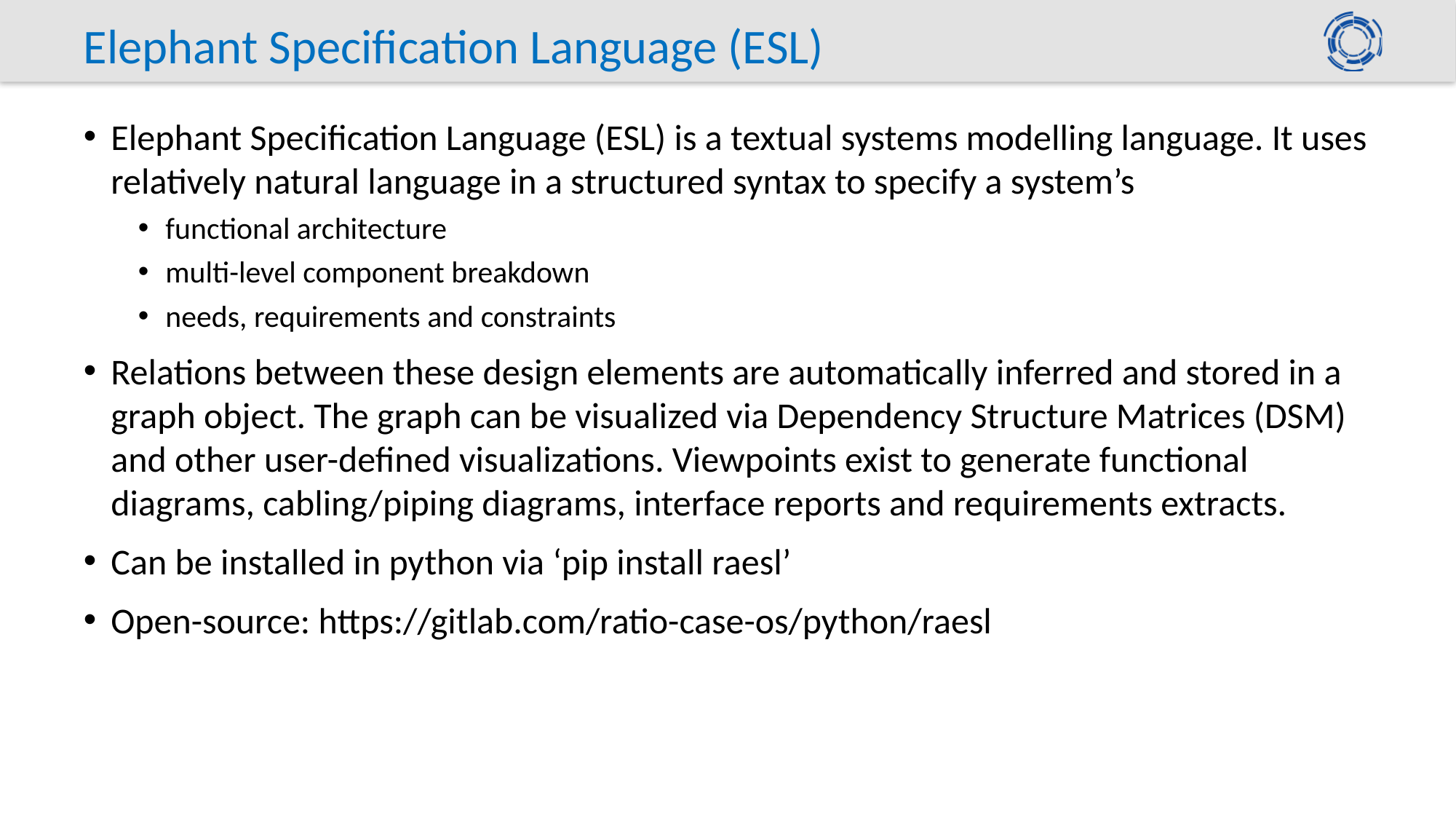

# Elephant Specification Language (ESL)
Elephant Specification Language (ESL) is a textual systems modelling language. It uses relatively natural language in a structured syntax to specify a system’s
functional architecture
multi-level component breakdown
needs, requirements and constraints
Relations between these design elements are automatically inferred and stored in a graph object. The graph can be visualized via Dependency Structure Matrices (DSM) and other user-defined visualizations. Viewpoints exist to generate functional diagrams, cabling/piping diagrams, interface reports and requirements extracts.
Can be installed in python via ‘pip install raesl’
Open-source: https://gitlab.com/ratio-case-os/python/raesl